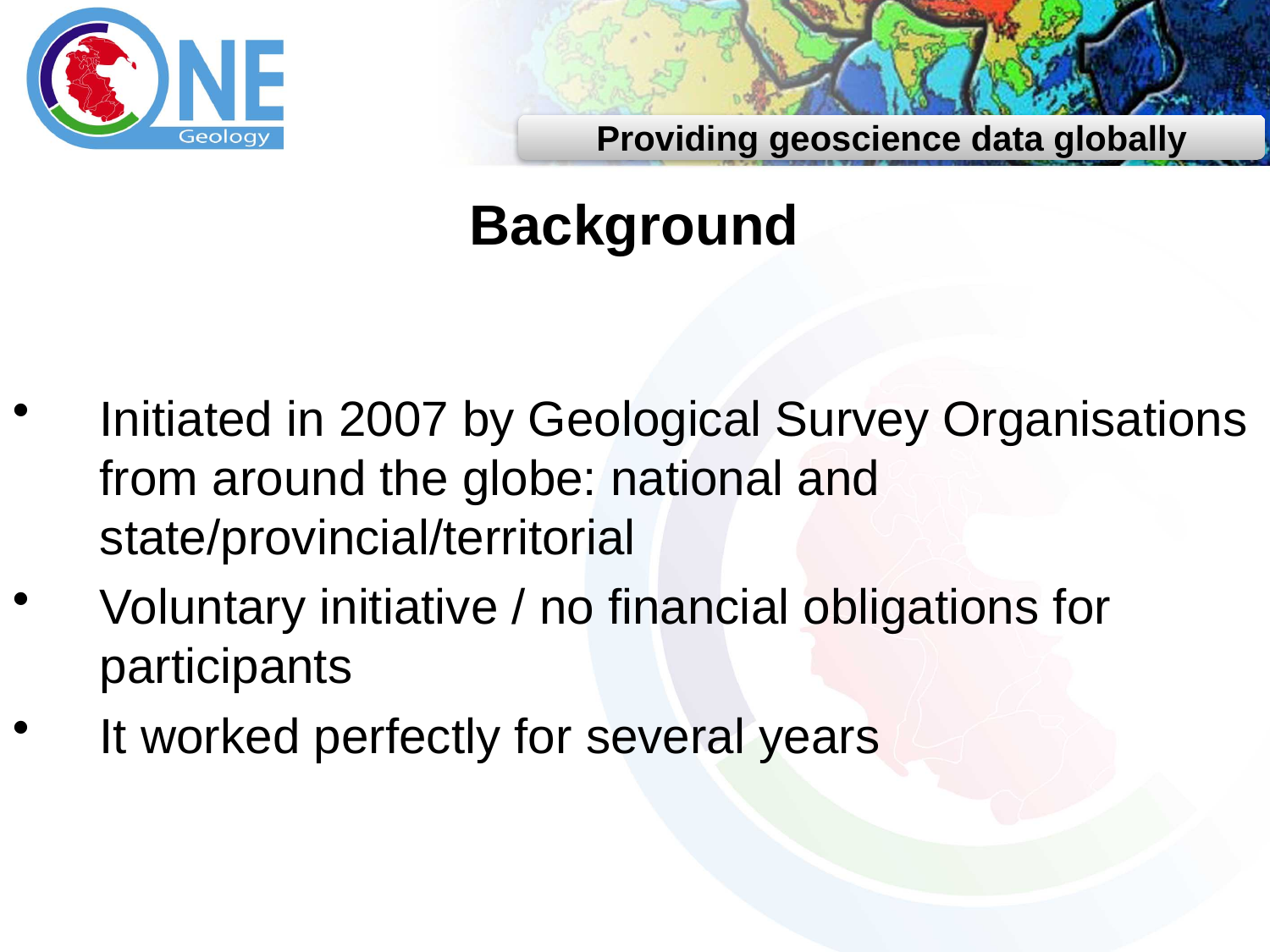

Background
Initiated in 2007 by Geological Survey Organisations from around the globe: national and state/provincial/territorial
Voluntary initiative / no financial obligations for participants
It worked perfectly for several years